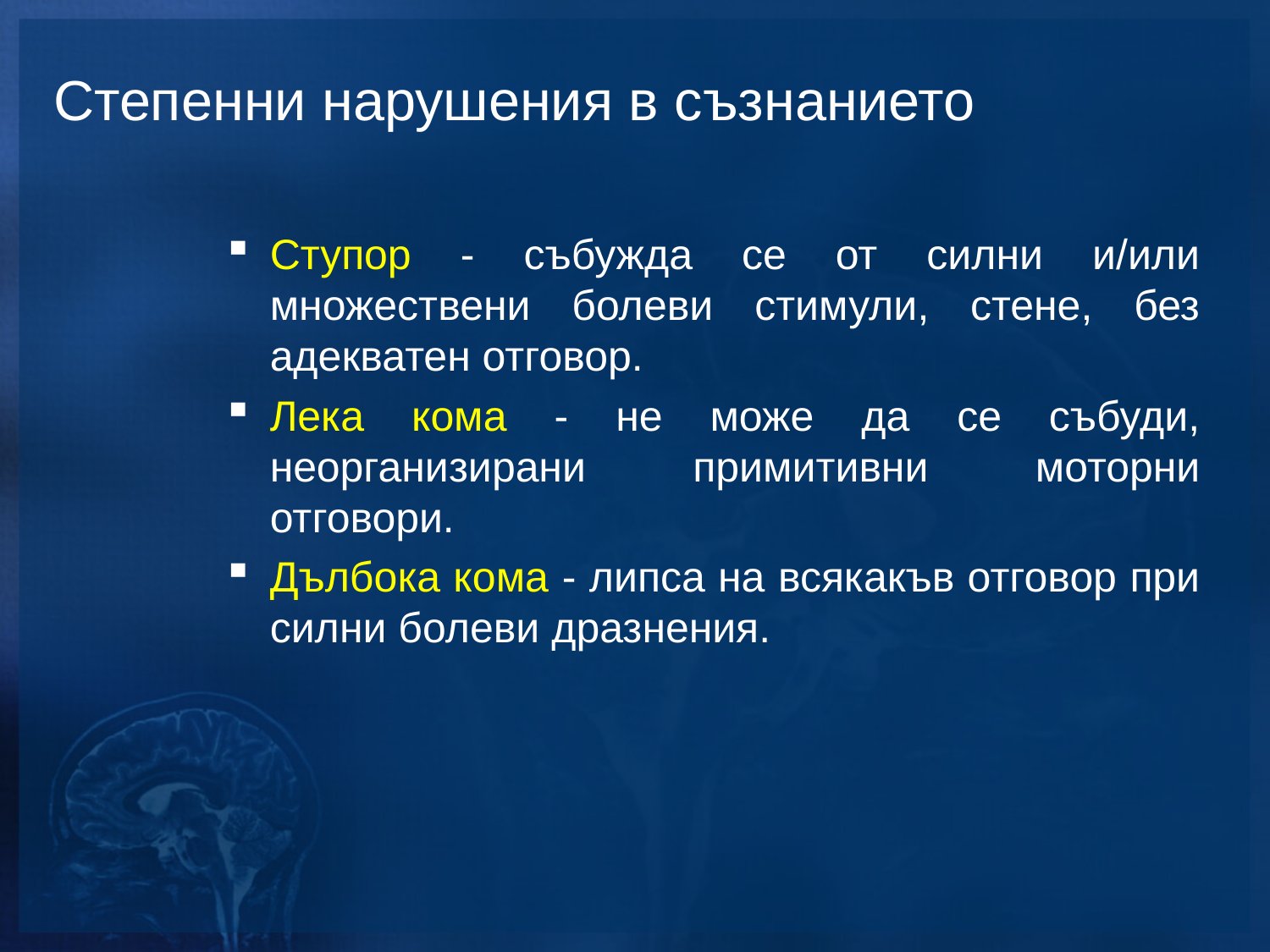

Степенни нарушения в съзнанието
Ступор - събужда се от силни и/или множествени болеви стимули, стене, без адекватен отговор.
Лека кома - не може да се събуди, неорганизирани примитивни моторни отговори.
Дълбока кома - липса на всякакъв отговор при силни болеви дразнения.
13